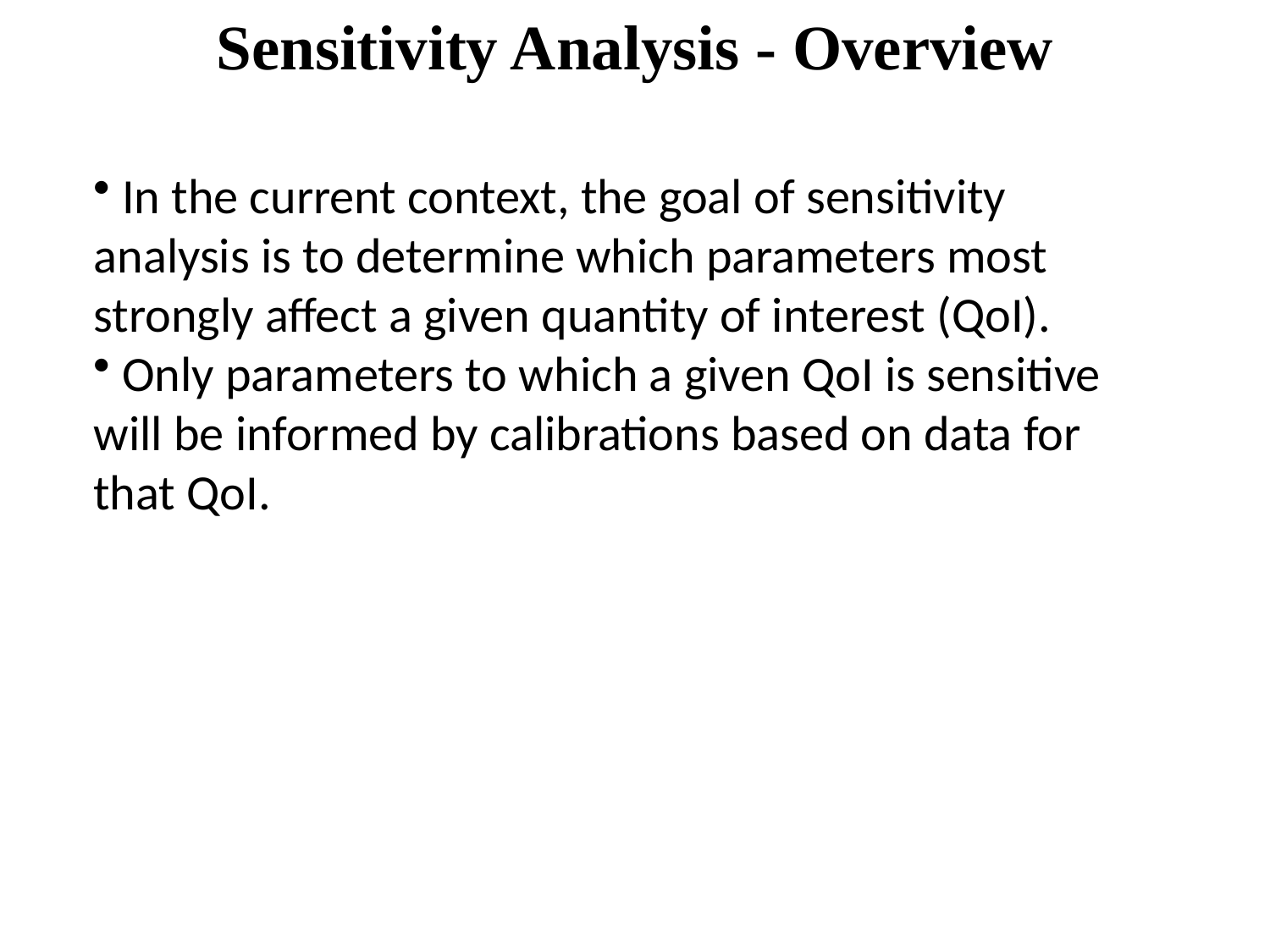

Sensitivity Analysis - Overview

 In the current context, the goal of sensitivity analysis is to determine which parameters most strongly affect a given quantity of interest (QoI).
 Only parameters to which a given QoI is sensitive will be informed by calibrations based on data for that QoI.